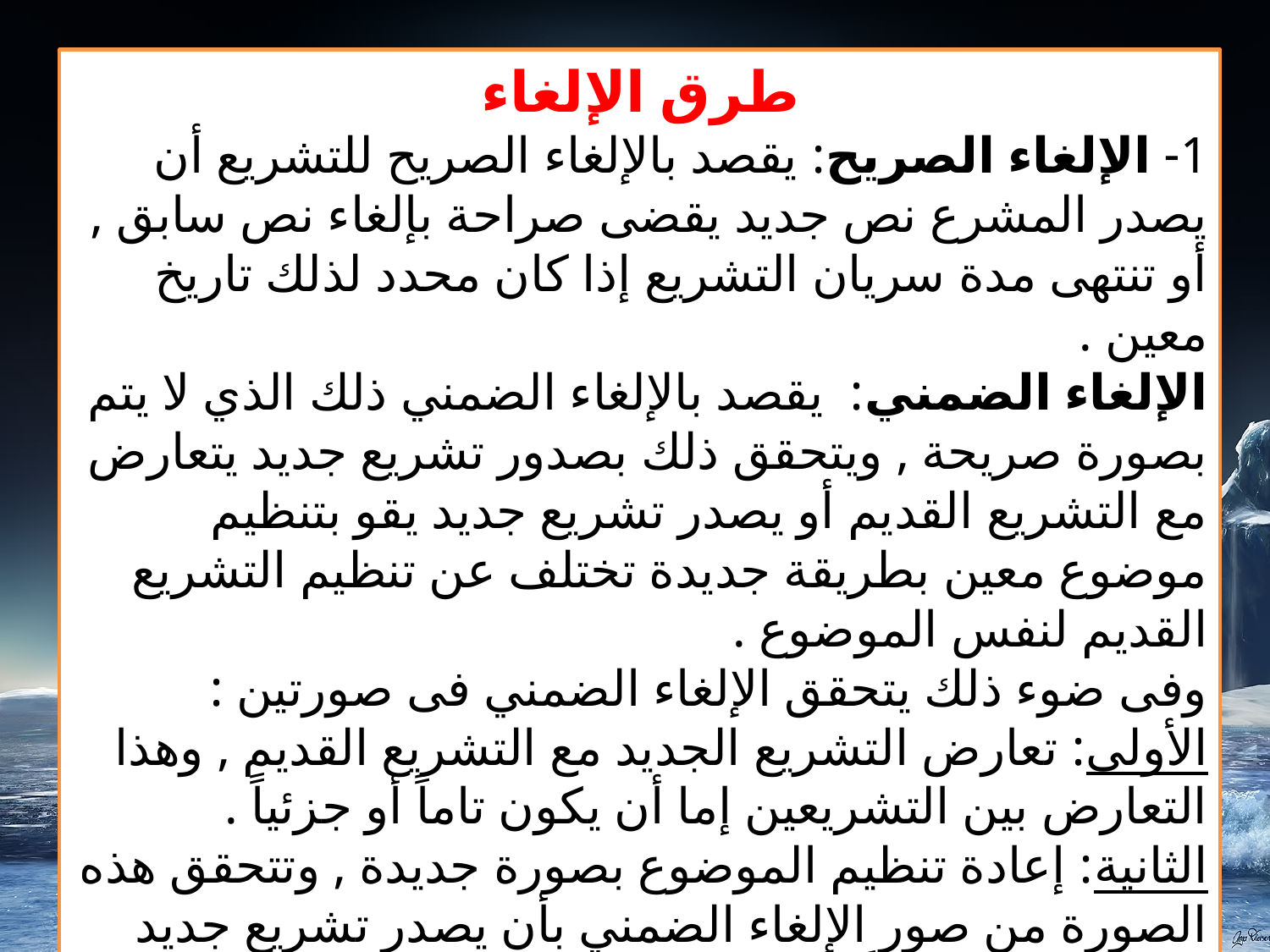

طرق الإلغاء
1- الإلغاء الصريح: يقصد بالإلغاء الصريح للتشريع أن يصدر المشرع نص جديد يقضى صراحة بإلغاء نص سابق , أو تنتهى مدة سريان التشريع إذا كان محدد لذلك تاريخ معين .
الإلغاء الضمني:  يقصد بالإلغاء الضمني ذلك الذي لا يتم بصورة صريحة , ويتحقق ذلك بصدور تشريع جديد يتعارض مع التشريع القديم أو يصدر تشريع جديد يقو بتنظيم موضوع معين بطريقة جديدة تختلف عن تنظيم التشريع القديم لنفس الموضوع .
وفى ضوء ذلك يتحقق الإلغاء الضمني فى صورتين :
الأولى: تعارض التشريع الجديد مع التشريع القديم , وهذا التعارض بين التشريعين إما أن يكون تاماً أو جزئياً .
الثانية: إعادة تنظيم الموضوع بصورة جديدة , وتتحقق هذه الصورة من صور الإلغاء الضمني بأن يصدر تشريع جديد يضع تنظيماً جديداً لذات الموضوع.